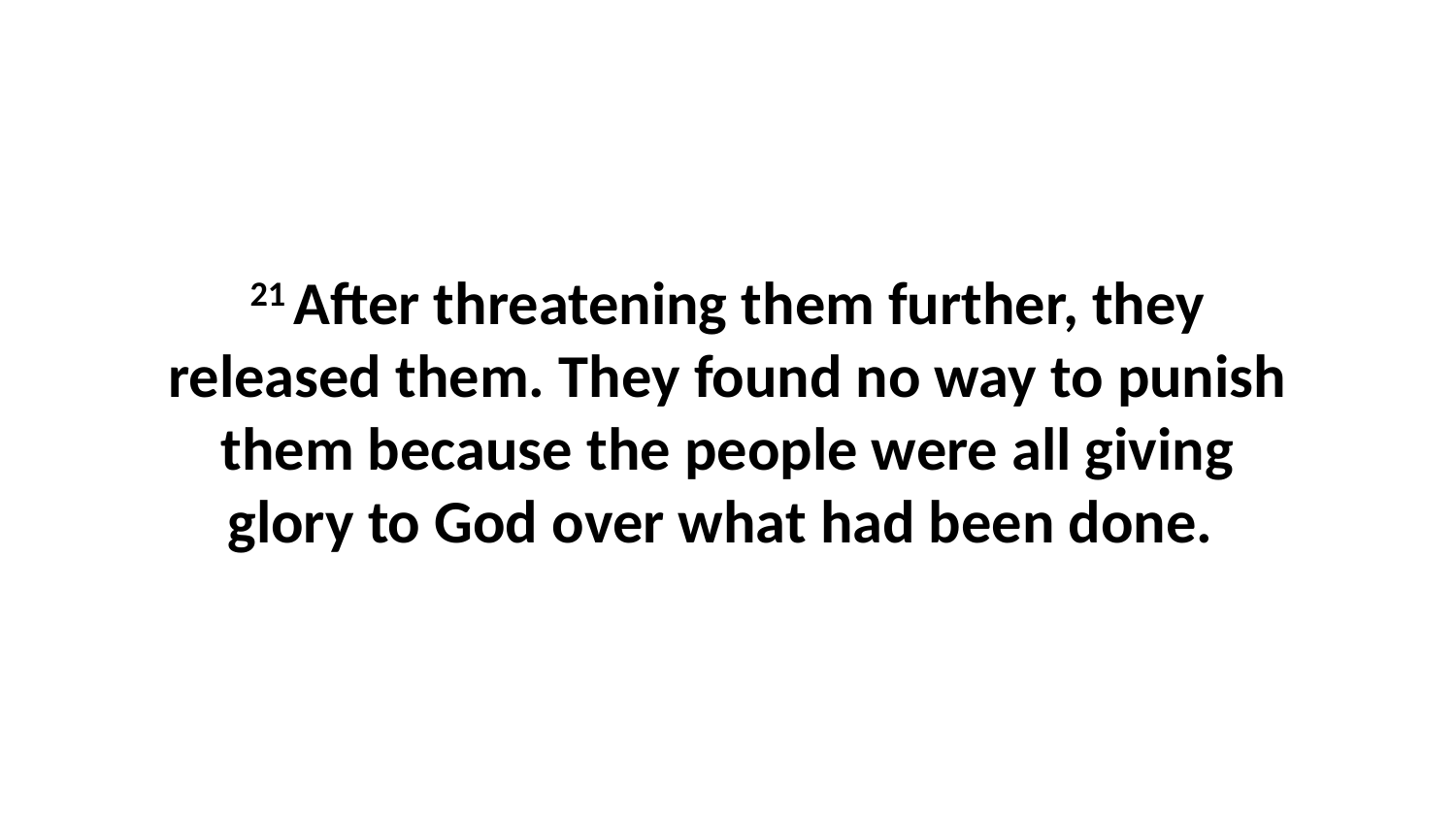

21 After threatening them further, they released them. They found no way to punish them because the people were all giving glory to God over what had been done.